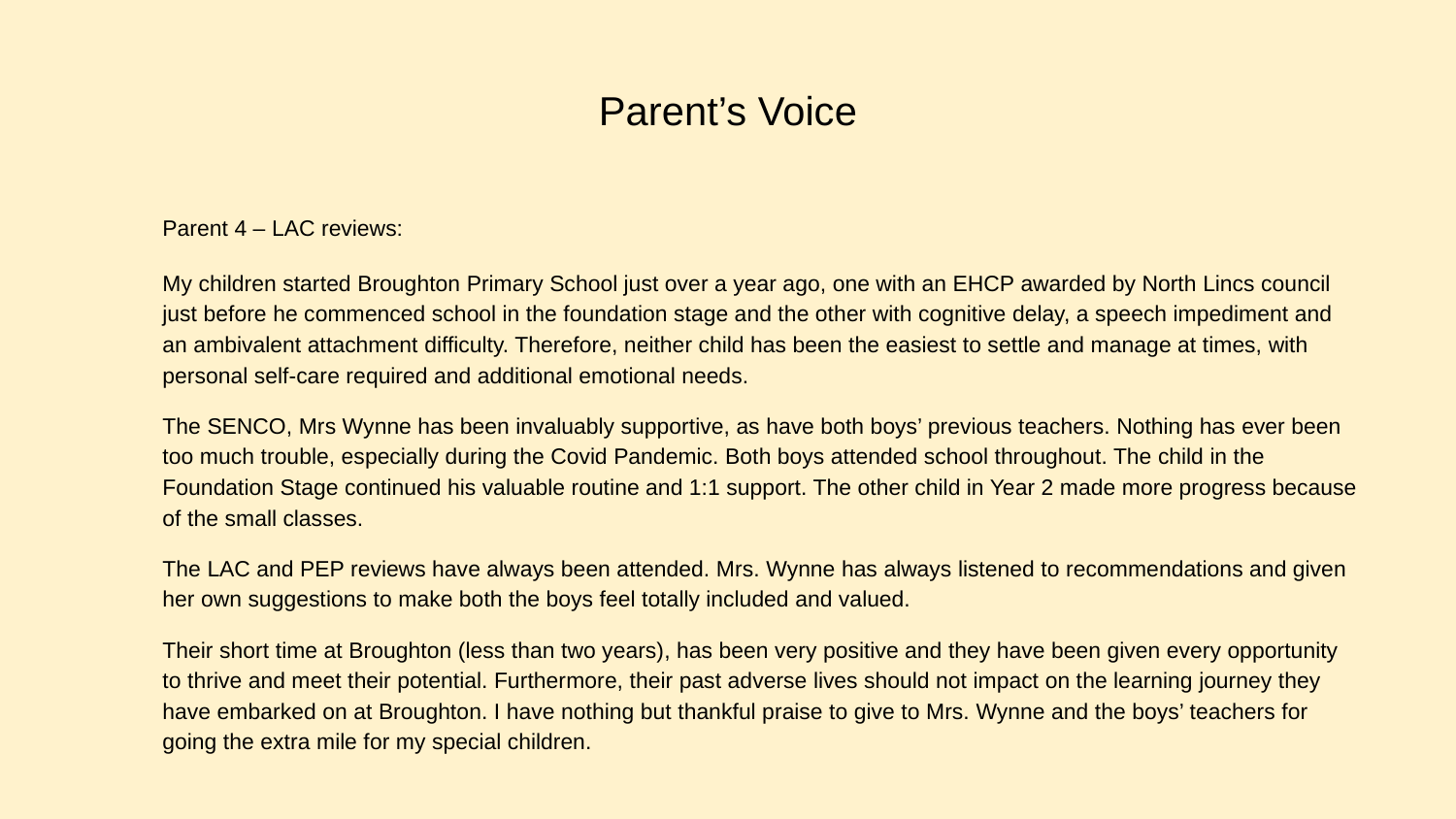

# Parent’s Voice
Parent 4 – LAC reviews:
My children started Broughton Primary School just over a year ago, one with an EHCP awarded by North Lincs council just before he commenced school in the foundation stage and the other with cognitive delay, a speech impediment and an ambivalent attachment difficulty. Therefore, neither child has been the easiest to settle and manage at times, with personal self-care required and additional emotional needs.
The SENCO, Mrs Wynne has been invaluably supportive, as have both boys’ previous teachers. Nothing has ever been too much trouble, especially during the Covid Pandemic. Both boys attended school throughout. The child in the Foundation Stage continued his valuable routine and 1:1 support. The other child in Year 2 made more progress because of the small classes.
The LAC and PEP reviews have always been attended. Mrs. Wynne has always listened to recommendations and given her own suggestions to make both the boys feel totally included and valued.
Their short time at Broughton (less than two years), has been very positive and they have been given every opportunity to thrive and meet their potential. Furthermore, their past adverse lives should not impact on the learning journey they have embarked on at Broughton. I have nothing but thankful praise to give to Mrs. Wynne and the boys’ teachers for going the extra mile for my special children.